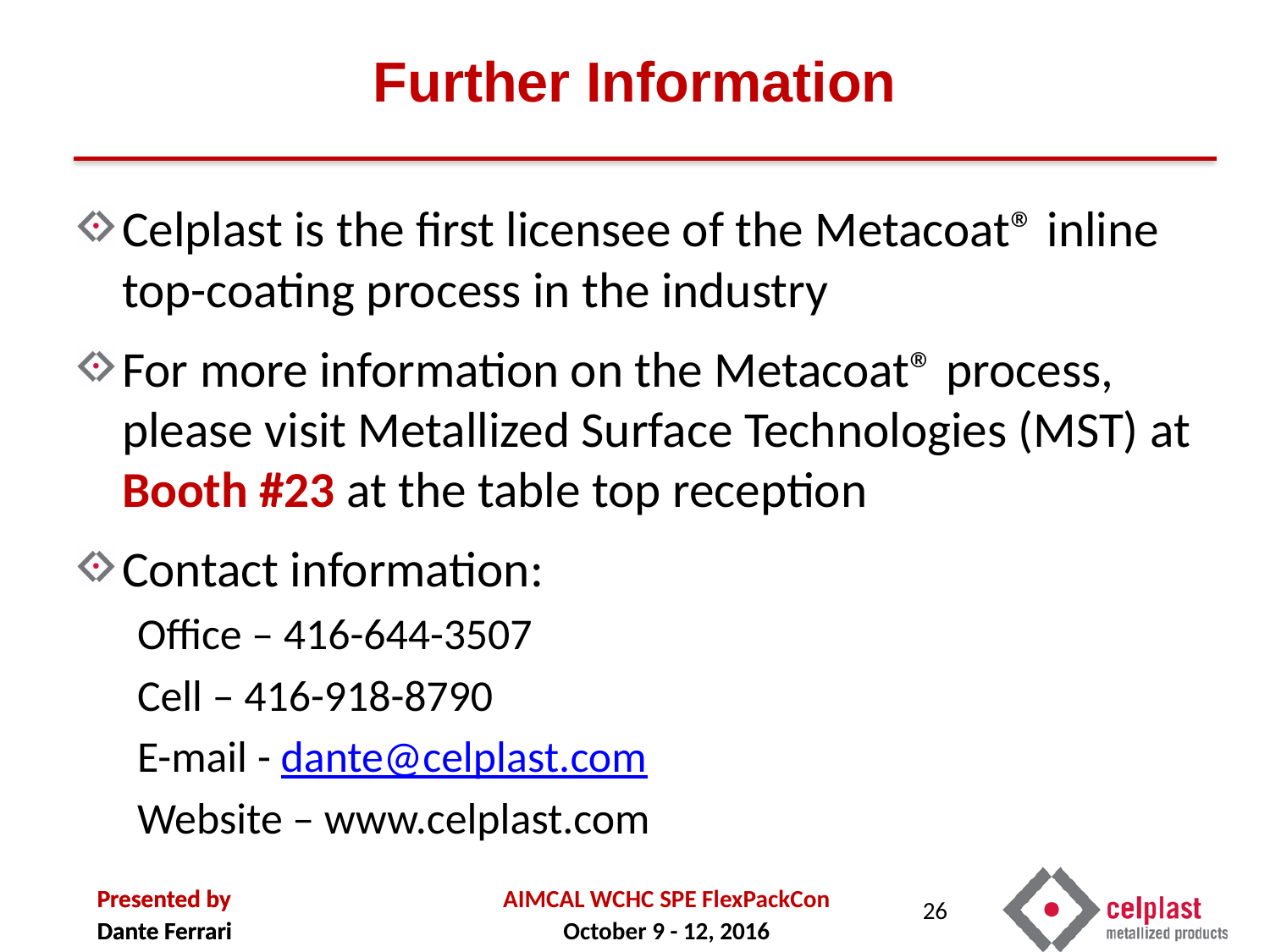

# Further Information

Celplast is the first licensee of the Metacoat® inline top-coating process in the industry
For more information on the Metacoat® process, please visit Metallized Surface Technologies (MST) at Booth #23 at the table top reception
Contact information:
Office – 416-644-3507
Cell – 416-918-8790
E-mail - dante@celplast.com
Website – www.celplast.com

26